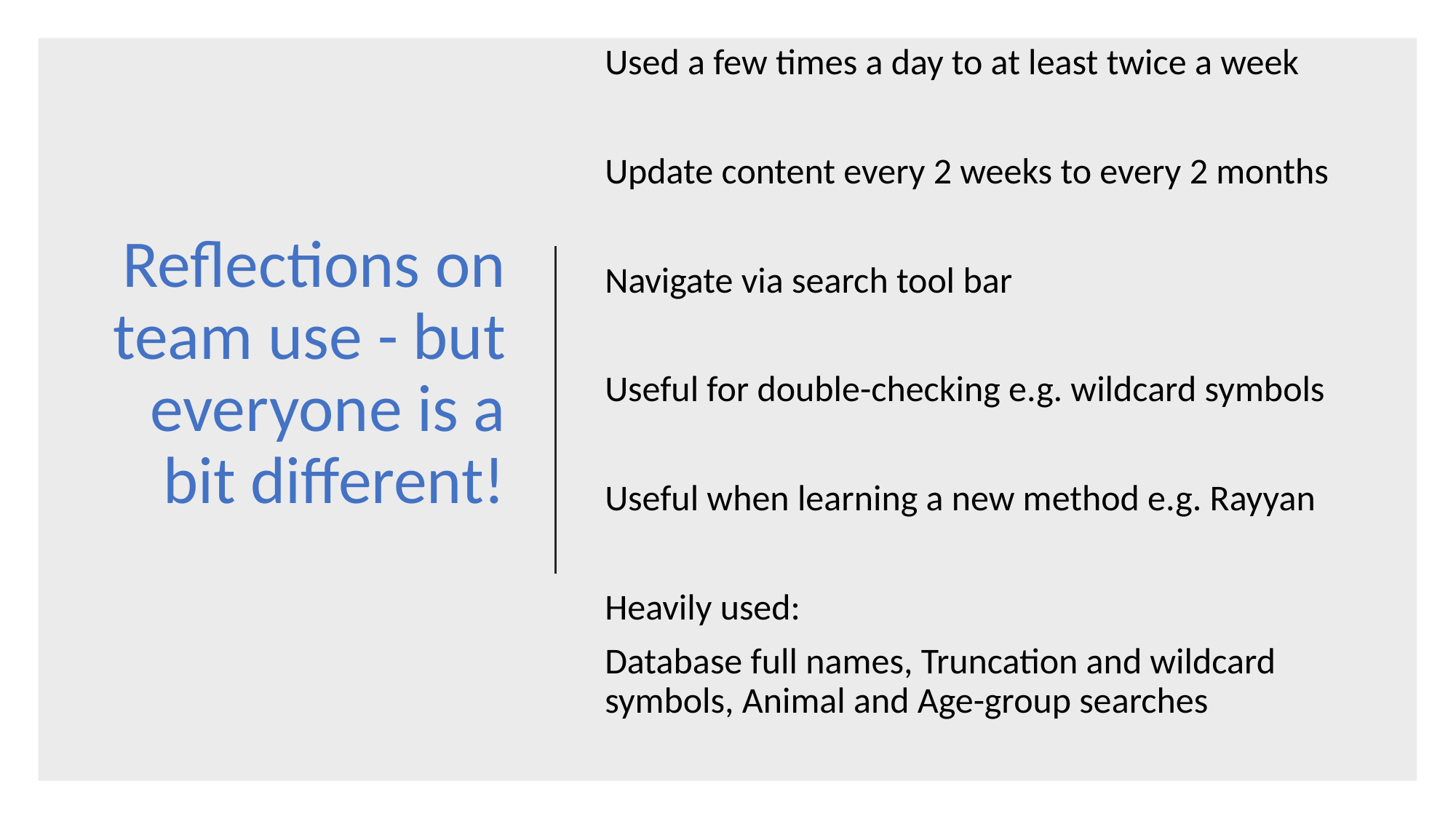

Used a few times a day to at least twice a week

Update content every 2 weeks to every 2 months

Navigate via search tool bar

Useful for double-checking e.g. wildcard symbols

Useful when learning a new method e.g. Rayyan

Heavily used:
Database full names, Truncation and wildcard symbols, Animal and Age-group searches

# Reflections on team use - but everyone is a bit different!